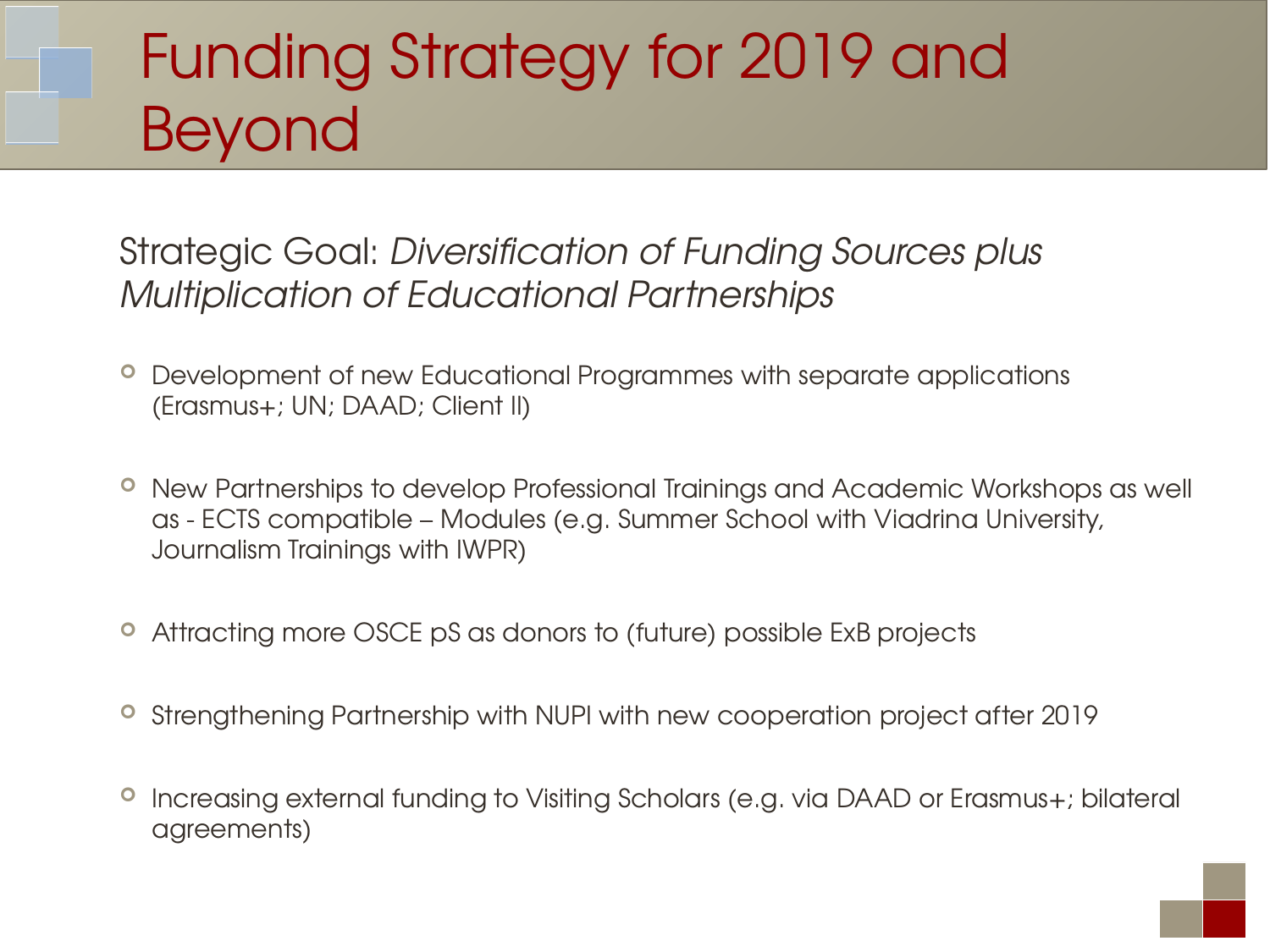

# Funding Strategy for 2019 and Beyond
Strategic Goal: Diversification of Funding Sources plus Multiplication of Educational Partnerships

Development of new Educational Programmes with separate applications (Erasmus+; UN; DAAD; Client II)

New Partnerships to develop Professional Trainings and Academic Workshops as well as - ECTS compatible – Modules (e.g. Summer School with Viadrina University, Journalism Trainings with IWPR)

Attracting more OSCE pS as donors to (future) possible ExB projects

Strengthening Partnership with NUPI with new cooperation project after 2019

Increasing external funding to Visiting Scholars (e.g. via DAAD or Erasmus+; bilateral agreements)